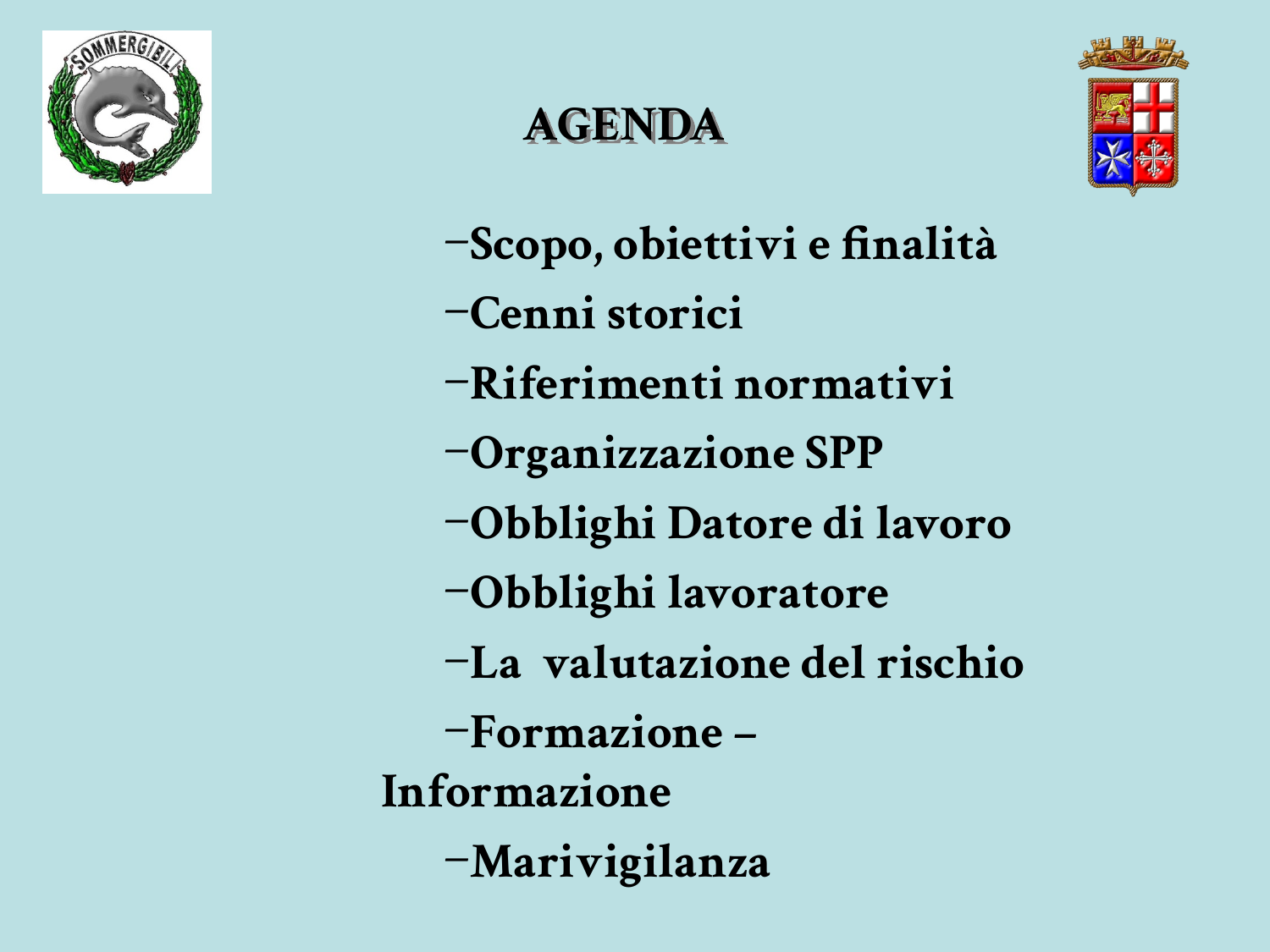

AGENDA
Scopo, obiettivi e finalità
Cenni storici
Riferimenti normativi
Organizzazione SPP
Obblighi Datore di lavoro
Obblighi lavoratore
La  valutazione del rischio
Formazione – Informazione
Marivigilanza